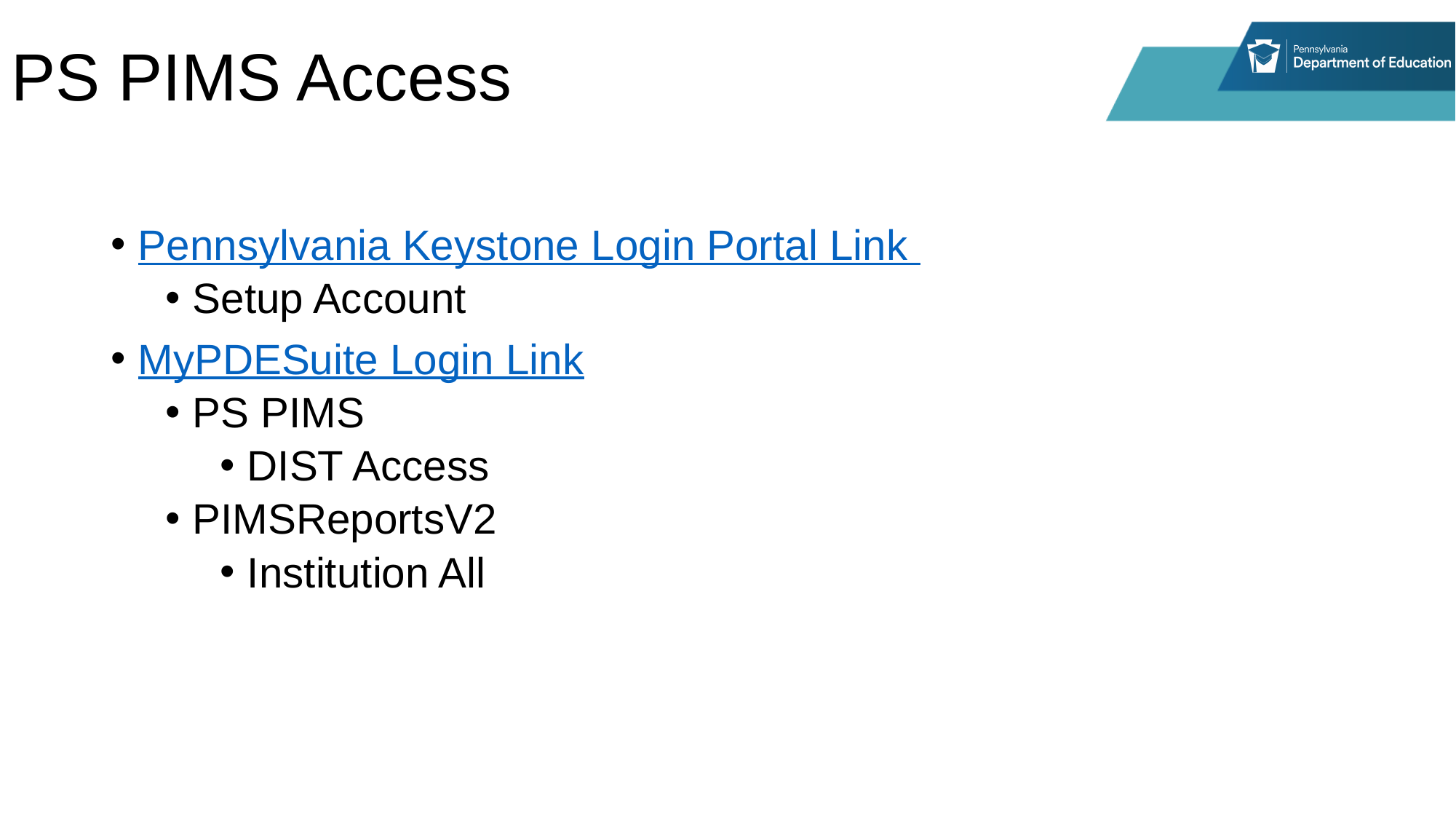

# PS PIMS Access
Pennsylvania Keystone Login Portal Link
Setup Account
MyPDESuite Login Link
PS PIMS
DIST Access
PIMSReportsV2
Institution All